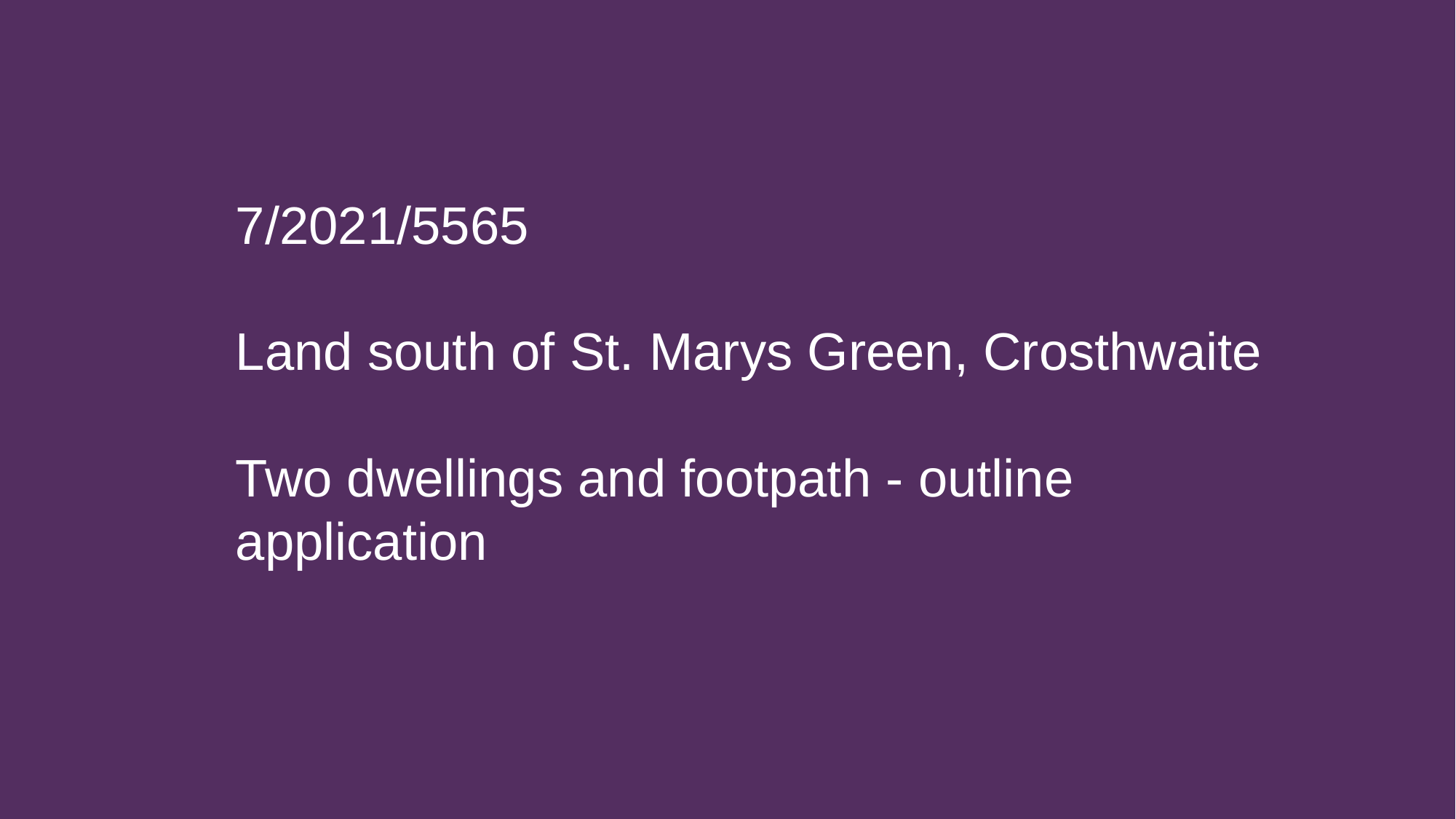

# 7/2021/5565 Land south of St. Marys Green, Crosthwaite Two dwellings and footpath - outline application